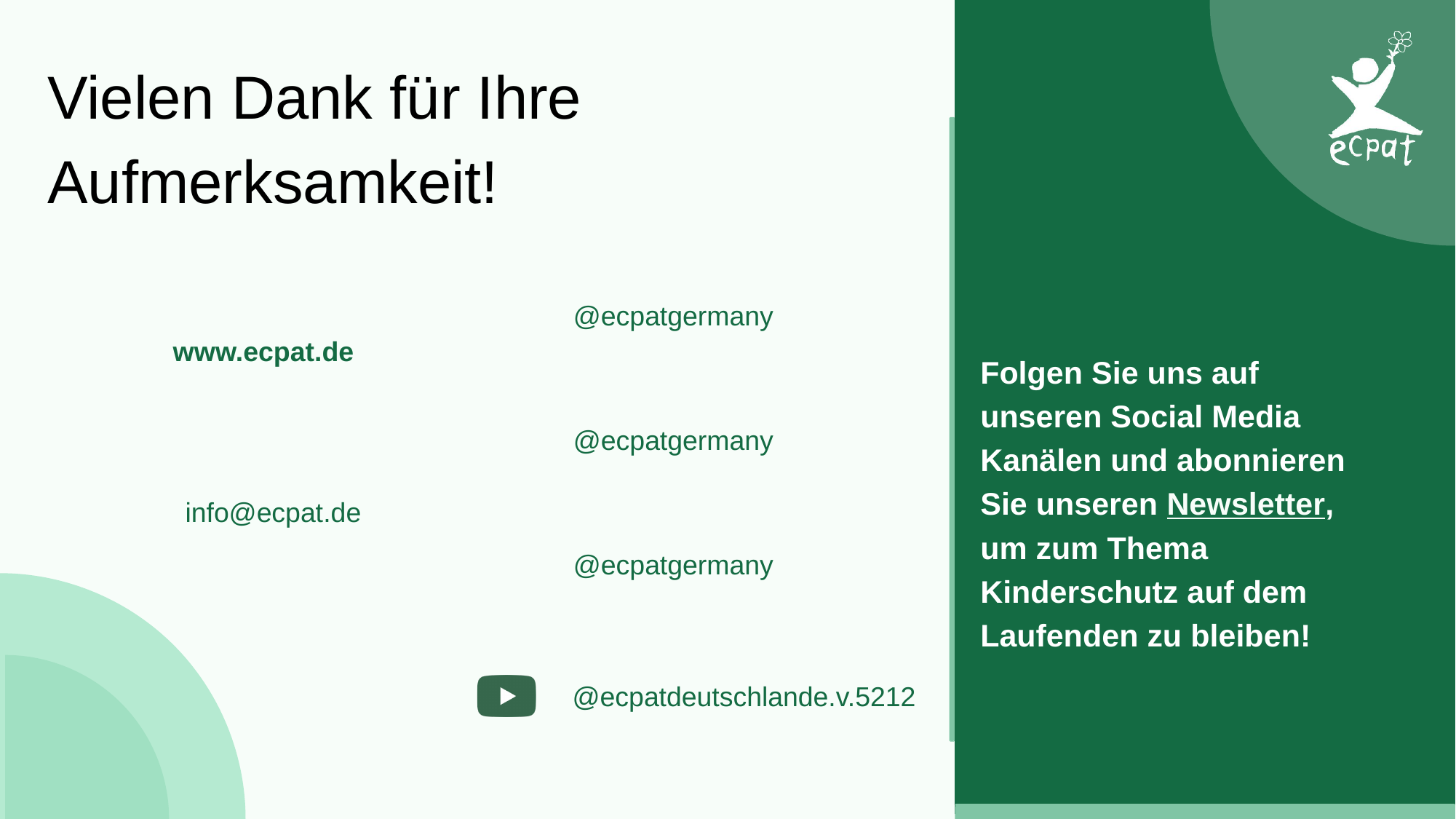

Vielen Dank für Ihre Aufmerksamkeit!

@ecpatgermany

@ecpatgermany

@ecpatgermany
@ecpatdeutschlande.v.5212

www.ecpat.de
Folgen Sie uns auf unseren Social Media Kanälen und abonnieren Sie unseren Newsletter, um zum Thema Kinderschutz auf dem Laufenden zu bleiben!

info@ecpat.de